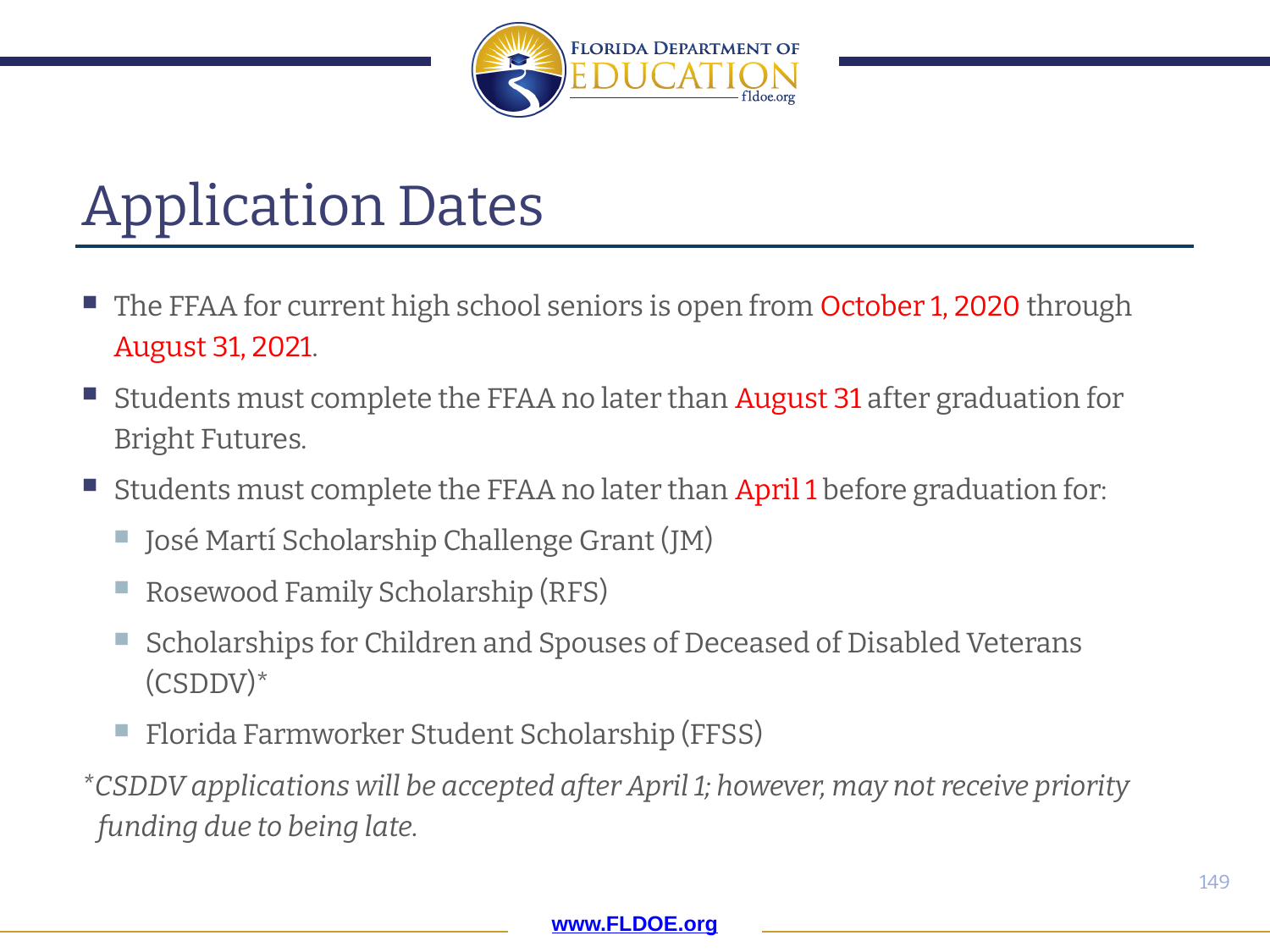

# Application Dates
The FFAA for current high school seniors is open from October 1, 2020 through August 31, 2021.
Students must complete the FFAA no later than August 31 after graduation for Bright Futures.
Students must complete the FFAA no later than April 1 before graduation for:
José Martí Scholarship Challenge Grant (JM)
Rosewood Family Scholarship (RFS)
Scholarships for Children and Spouses of Deceased of Disabled Veterans (CSDDV)*
Florida Farmworker Student Scholarship (FFSS)
*CSDDV applications will be accepted after April 1; however, may not receive priority funding due to being late.